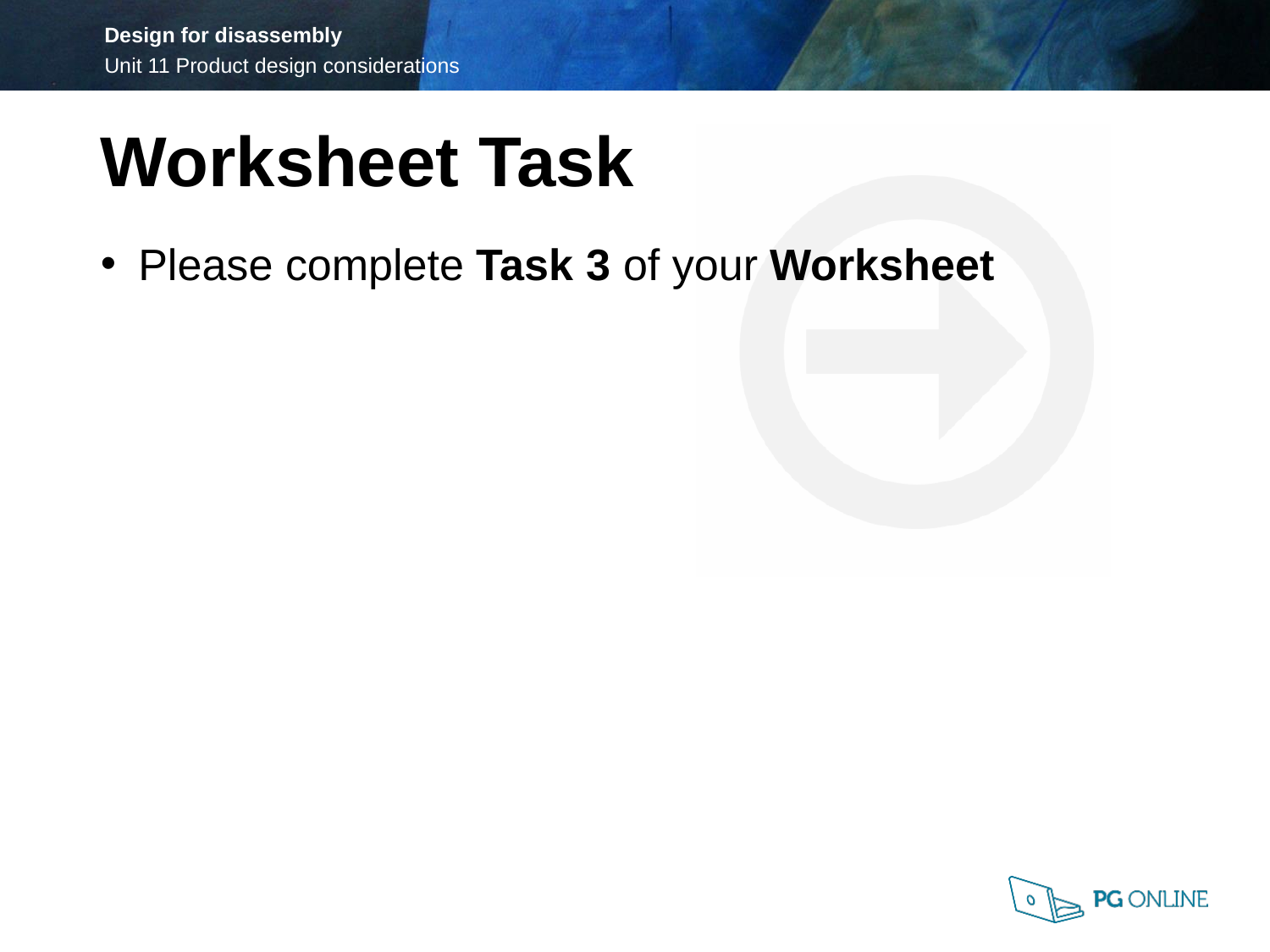

Worksheet Task
Please complete Task 3 of your Worksheet